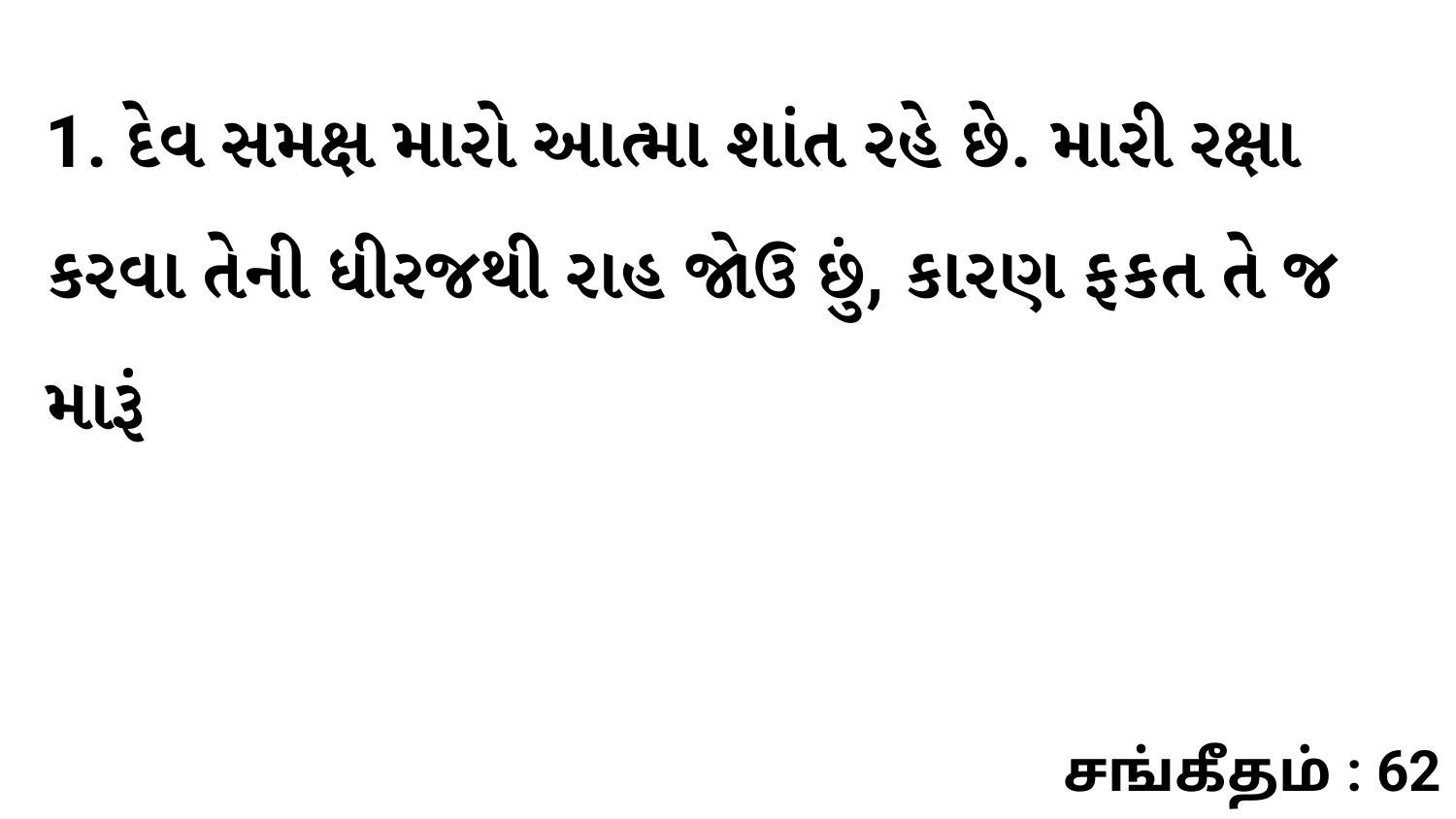

1. દેવ સમક્ષ મારો આત્મા શાંત રહે છે. મારી રક્ષા કરવા તેની ધીરજથી રાહ જોઉ છું, કારણ ફકત તે જ મારૂં
சங்கீதம் : 62